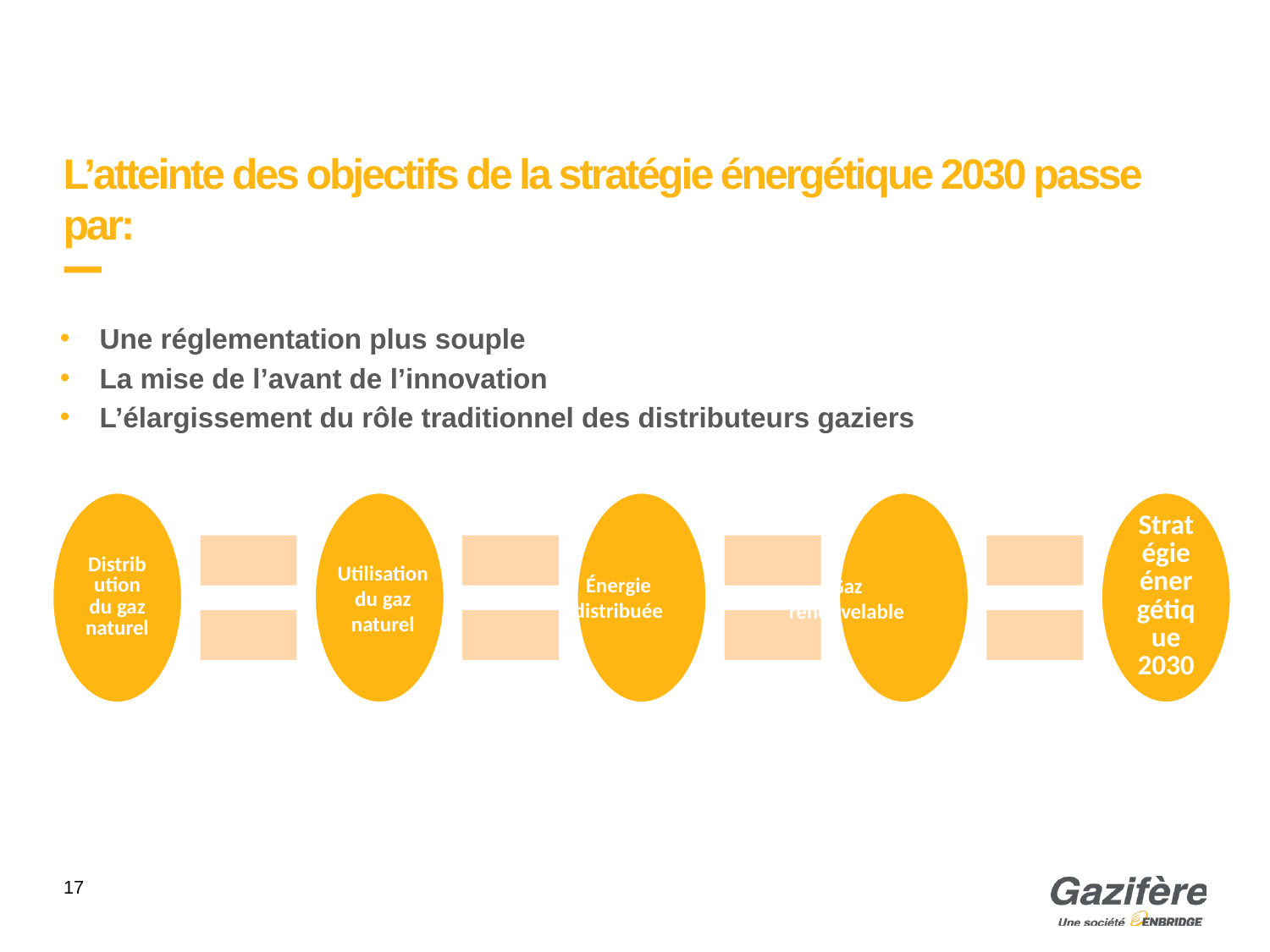

# L’atteinte des objectifs de la stratégie énergétique 2030 passe par:
Une réglementation plus souple
La mise de l’avant de l’innovation
L’élargissement du rôle traditionnel des distributeurs gaziers

Stratégie énergétique 2030
Distribution du gaz naturel
Utilisation du gaz naturel
Énergie distribuée
Gaz renouvelable
Statu quo